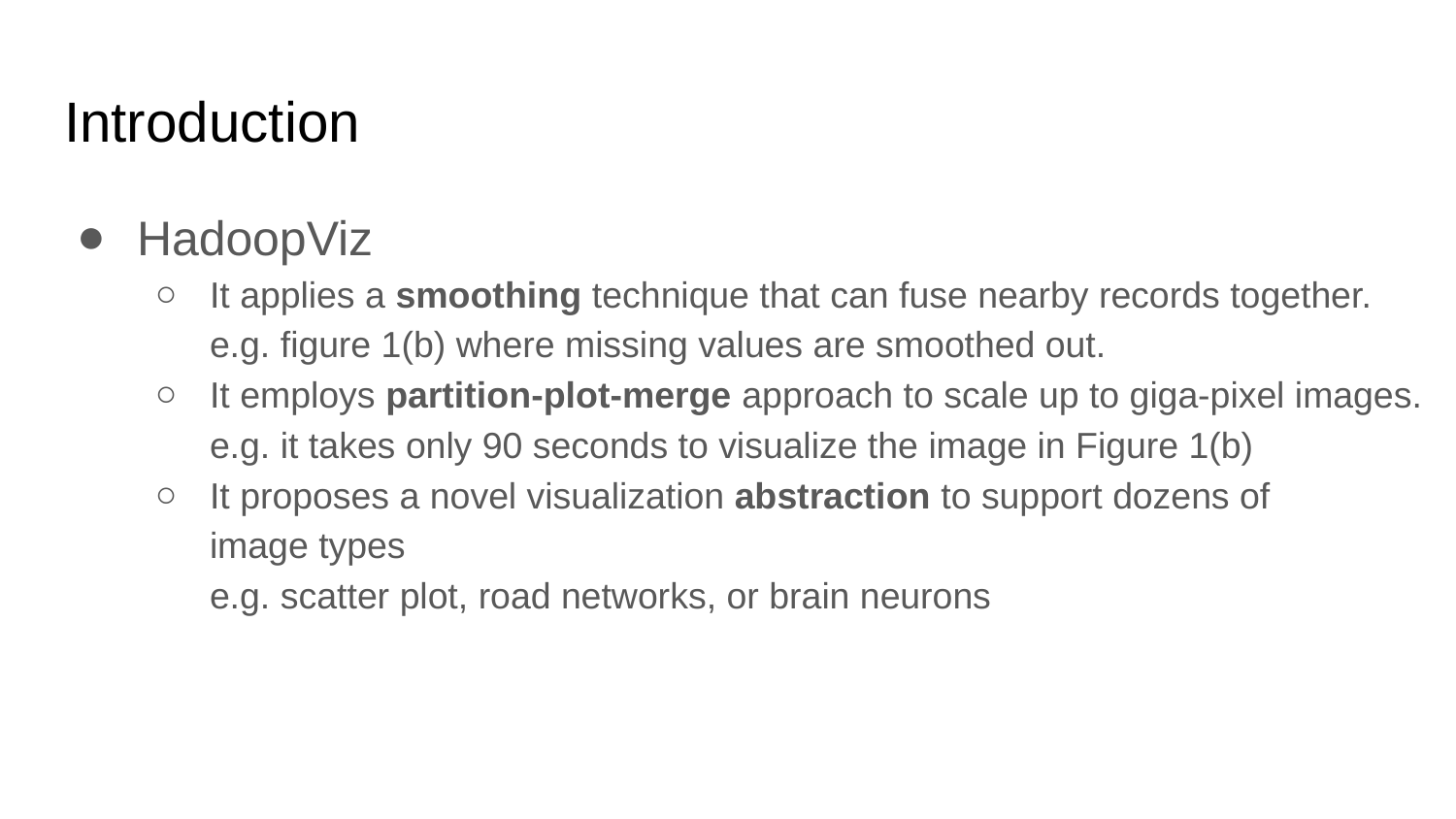

# Introduction
HadoopViz
It applies a smoothing technique that can fuse nearby records together.
e.g. figure 1(b) where missing values are smoothed out.
It employs partition-plot-merge approach to scale up to giga-pixel images.
e.g. it takes only 90 seconds to visualize the image in Figure 1(b)
It proposes a novel visualization abstraction to support dozens of
image types
e.g. scatter plot, road networks, or brain neurons